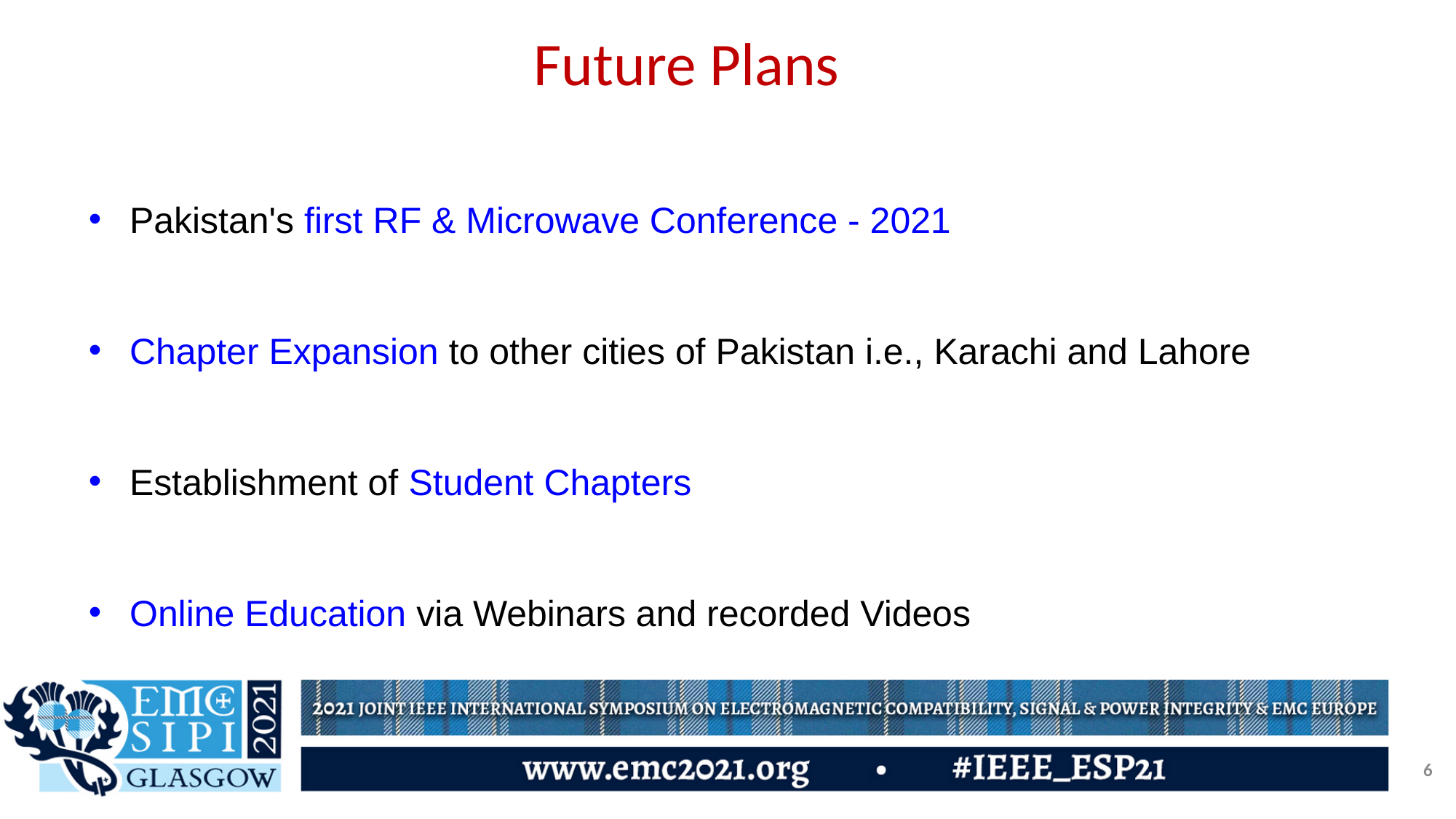

# Future Plans
Pakistan's first RF & Microwave Conference - 2021
Chapter Expansion to other cities of Pakistan i.e., Karachi and Lahore
Establishment of Student Chapters
Online Education via Webinars and recorded Videos
6